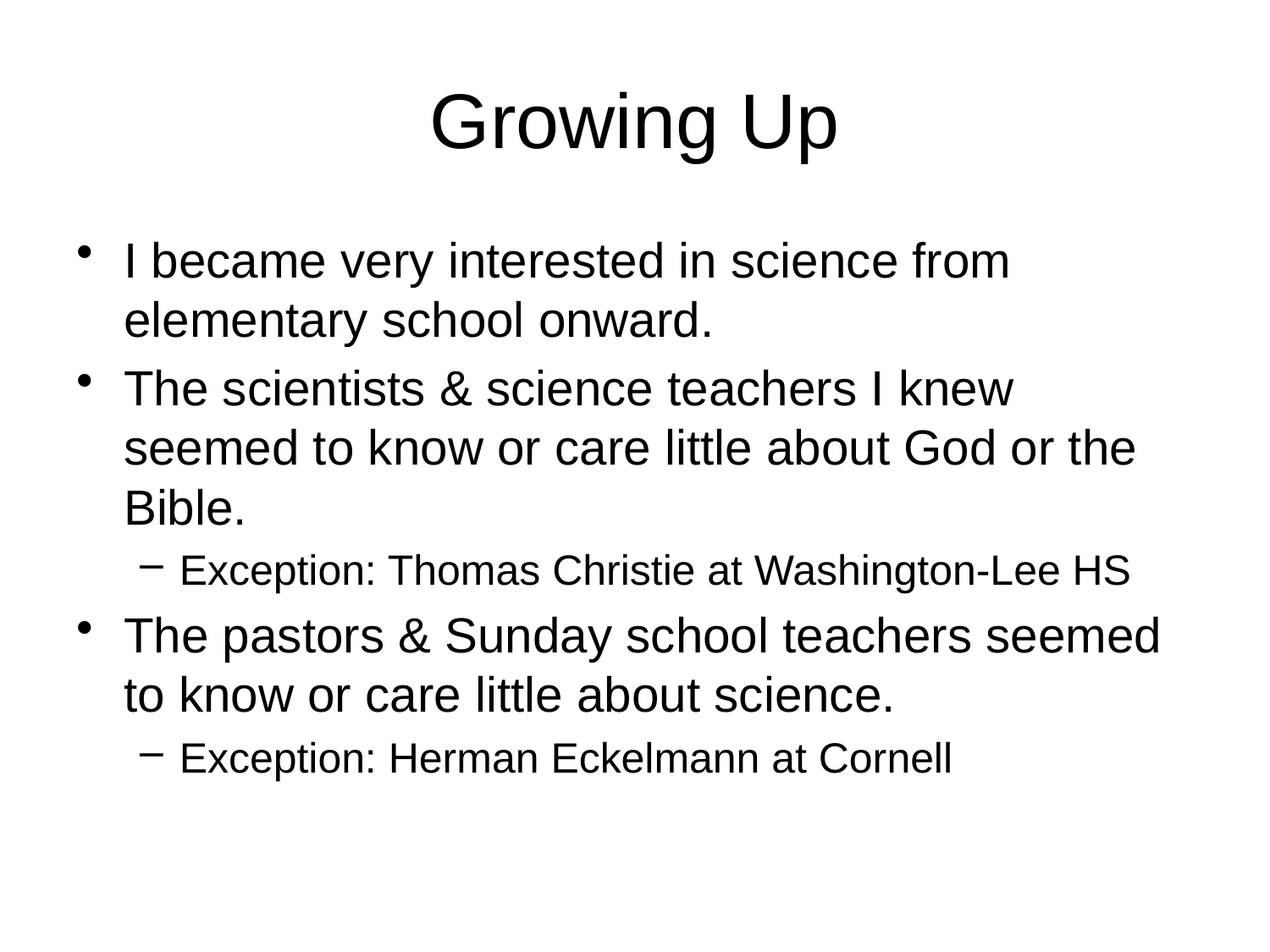

# Growing Up
I became very interested in science from elementary school onward.
The scientists & science teachers I knew seemed to know or care little about God or the Bible.
Exception: Thomas Christie at Washington-Lee HS
The pastors & Sunday school teachers seemed to know or care little about science.
Exception: Herman Eckelmann at Cornell